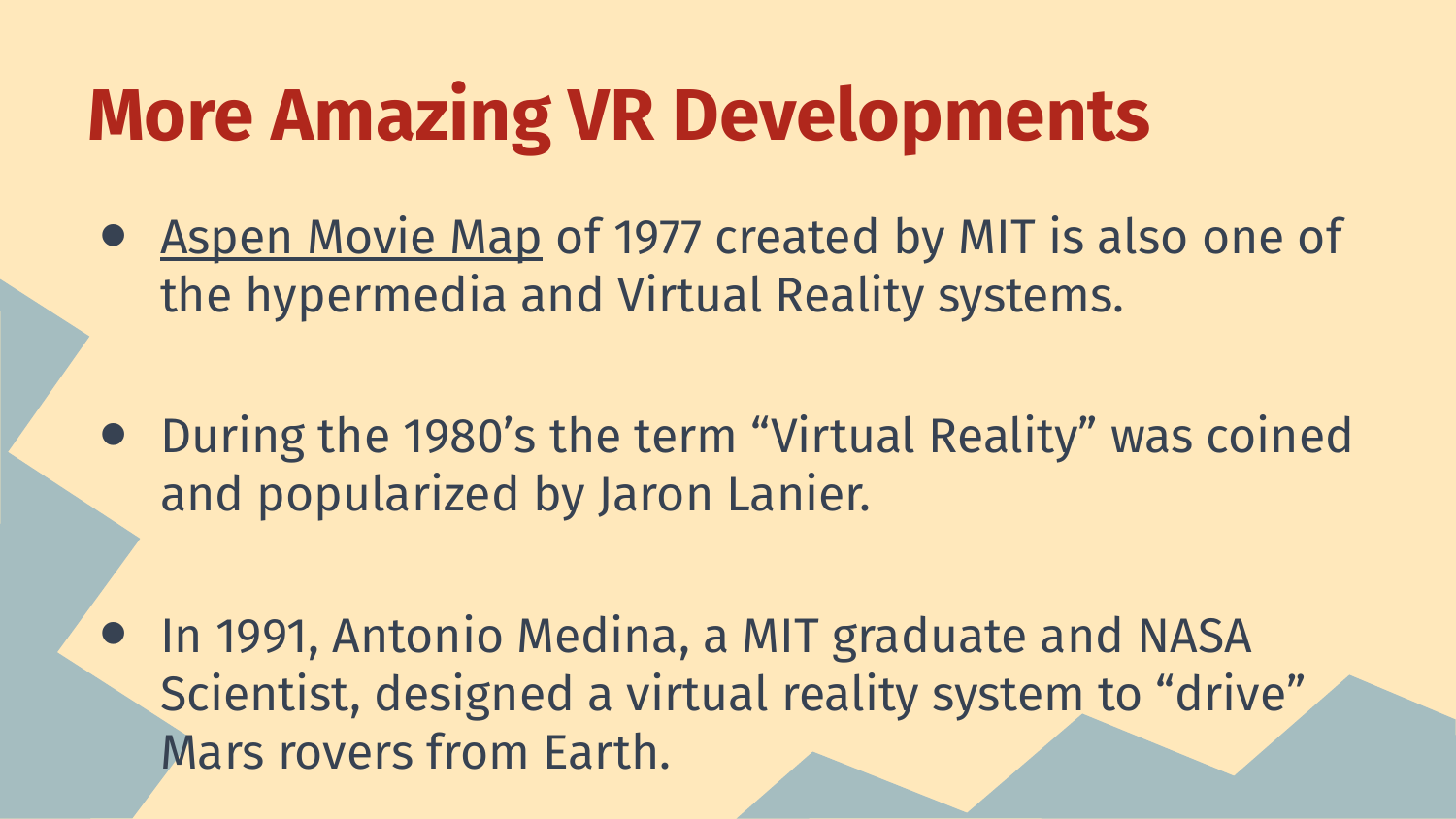

# More Amazing VR Developments
Aspen Movie Map of 1977 created by MIT is also one of the hypermedia and Virtual Reality systems.

During the 1980’s the term “Virtual Reality” was coined and popularized by Jaron Lanier.

In 1991, Antonio Medina, a MIT graduate and NASA Scientist, designed a virtual reality system to “drive” Mars rovers from Earth.